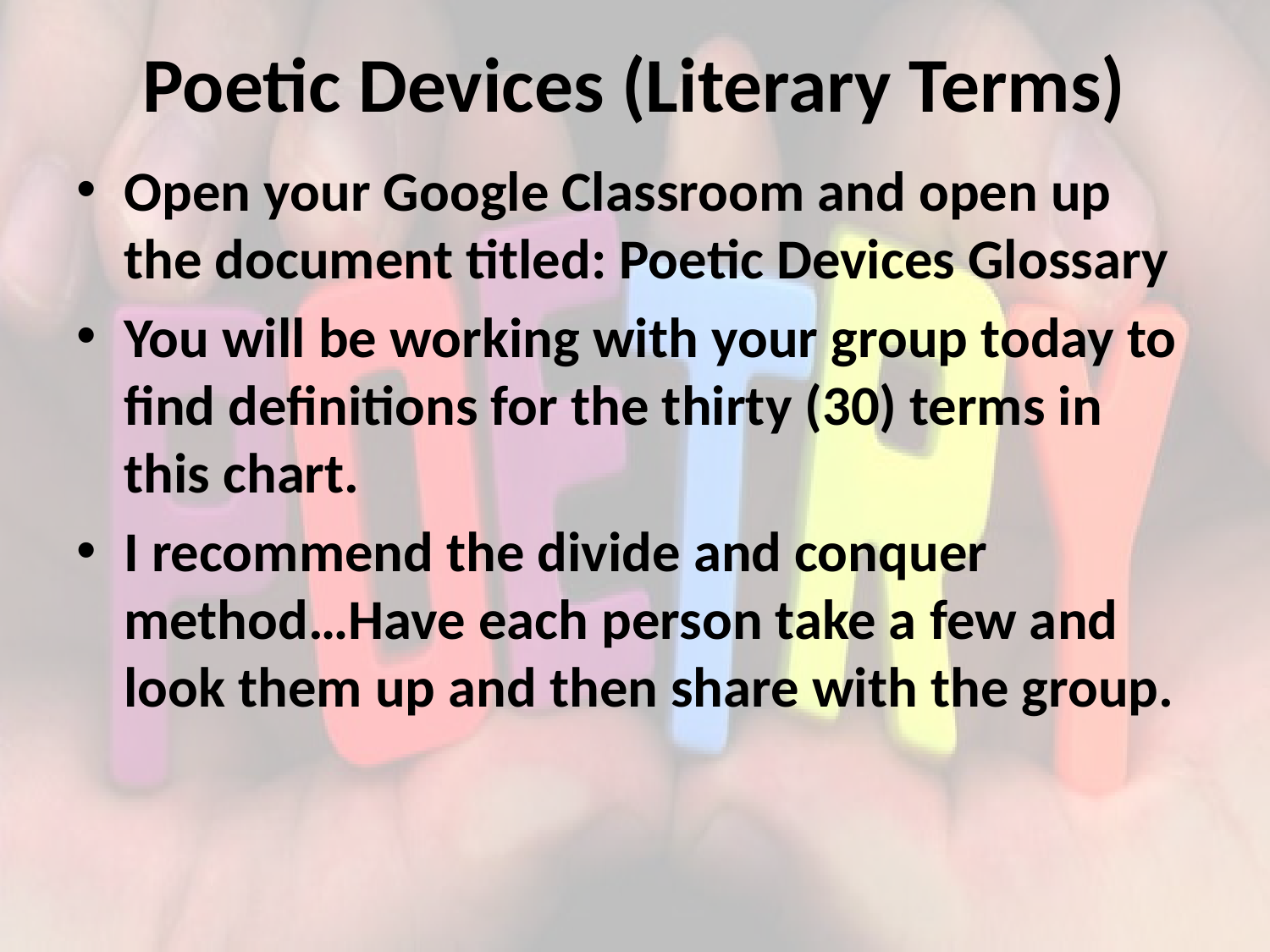

# Poetic Devices (Literary Terms)
Open your Google Classroom and open up the document titled: Poetic Devices Glossary
You will be working with your group today to find definitions for the thirty (30) terms in this chart.
I recommend the divide and conquer method…Have each person take a few and look them up and then share with the group.